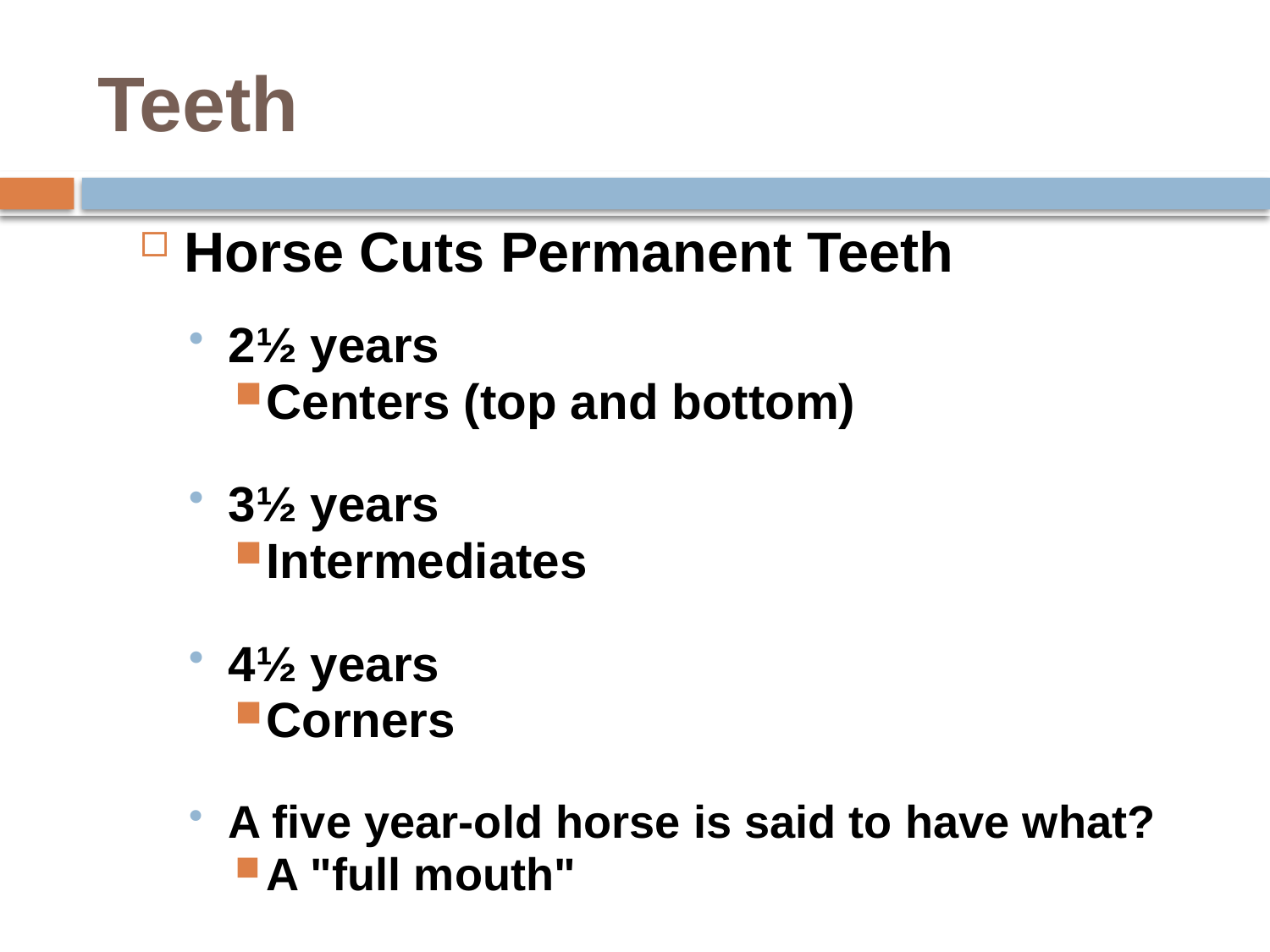

# Teeth
Horse Cuts Permanent Teeth

2½ years
Centers (top and bottom)

3½ years
Intermediates

4½ years
Corners

A five year-old horse is said to have what?
A "full mouth"